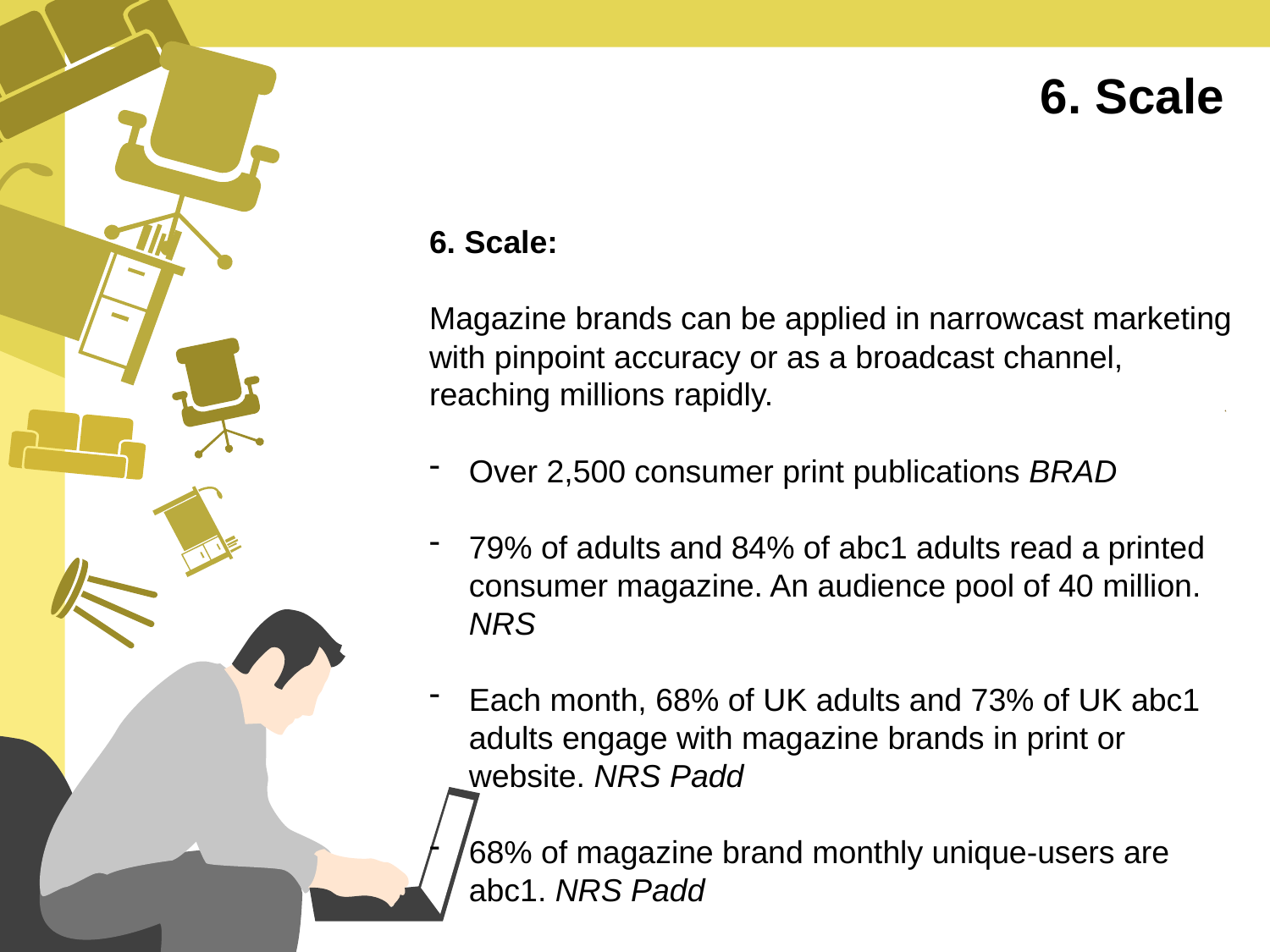

6. Scale

6. Scale:

Magazine brands can be applied in narrowcast marketing with pinpoint accuracy or as a broadcast channel, reaching millions rapidly.

Over 2,500 consumer print publications BRAD

79% of adults and 84% of abc1 adults read a printed consumer magazine. An audience pool of 40 million. NRS

Each month, 68% of UK adults and 73% of UK abc1 adults engage with magazine brands in print or website. NRS Padd

68% of magazine brand monthly unique-users are abc1. NRS Padd